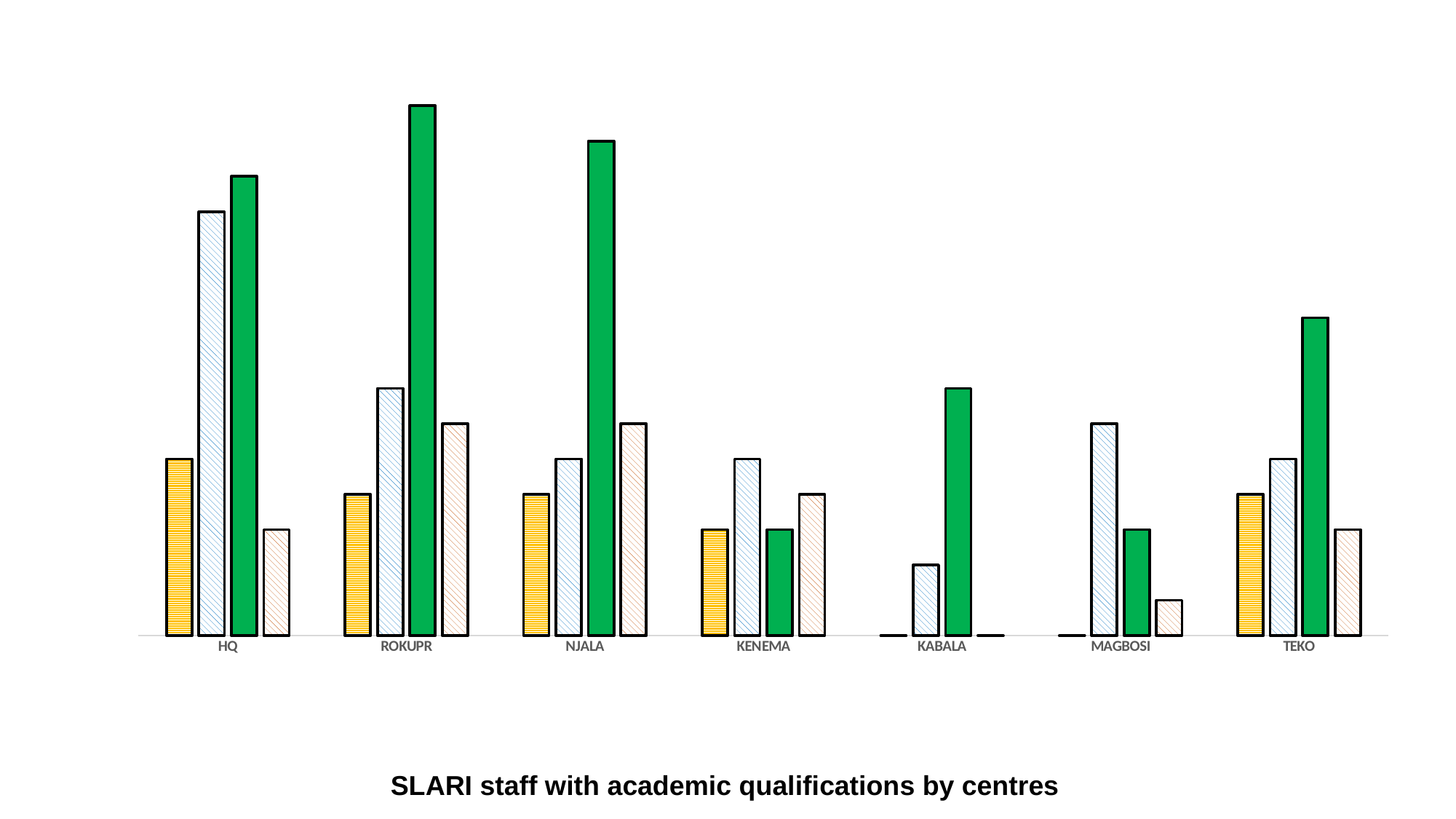

### Chart

| Category | Diploma | B.Sc. | M.Sc. | Ph.D. |
|---|---|---|---|---|
| HQ | 5.0 | 12.0 | 13.0 | 3.0 |
| ROKUPR | 4.0 | 7.0 | 15.0 | 6.0 |
| NJALA | 4.0 | 5.0 | 14.0 | 6.0 |
| KENEMA | 3.0 | 5.0 | 3.0 | 4.0 |
| KABALA | 0.0 | 2.0 | 7.0 | 0.0 |
| MAGBOSI | 0.0 | 6.0 | 3.0 | 1.0 |
| TEKO | 4.0 | 5.0 | 9.0 | 3.0 |
SLARI staff with academic qualifications by centres